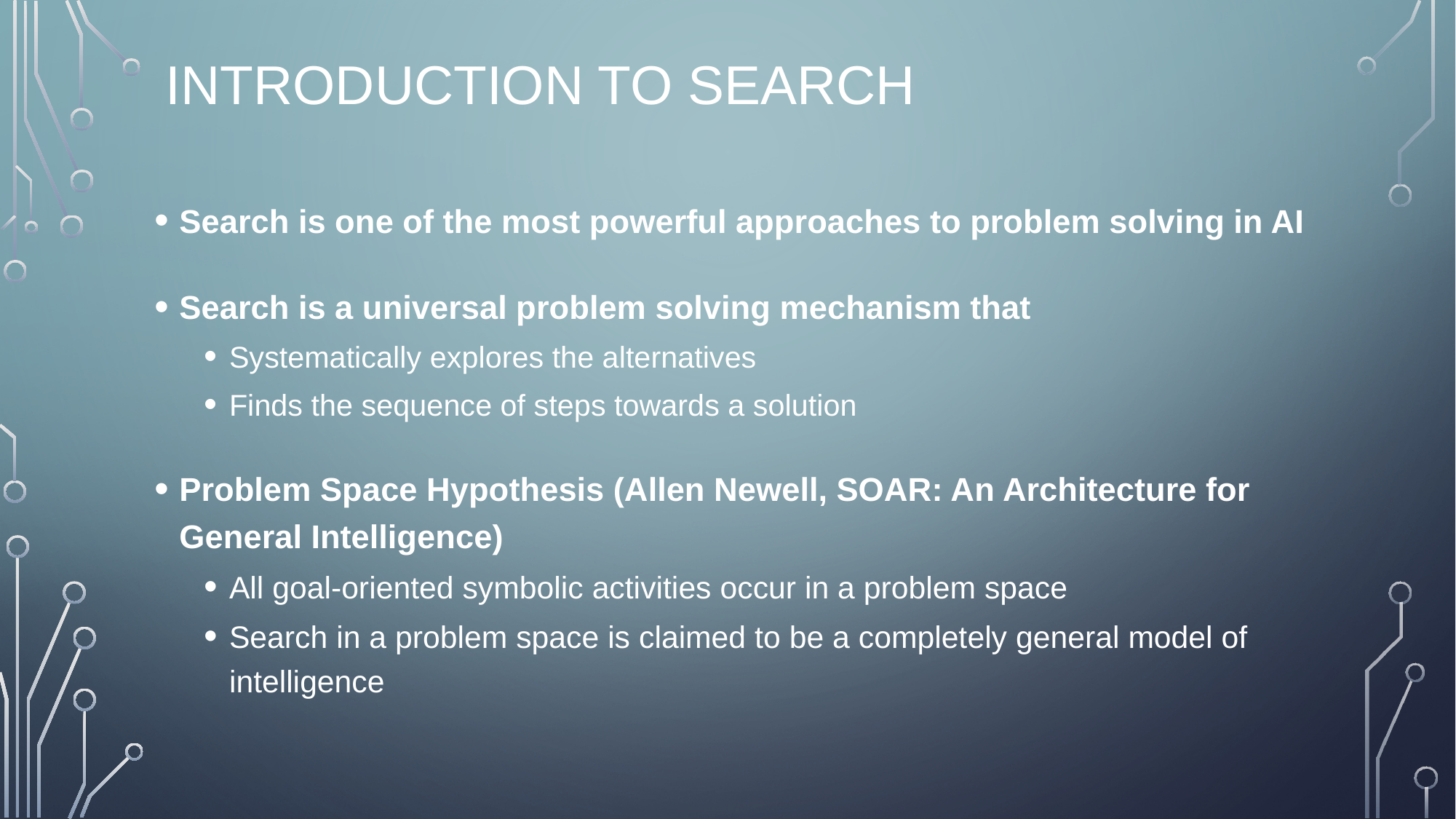

# Introduction to Search
Search is one of the most powerful approaches to problem solving in AI

Search is a universal problem solving mechanism that
Systematically explores the alternatives
Finds the sequence of steps towards a solution

Problem Space Hypothesis (Allen Newell, SOAR: An Architecture for General Intelligence)
All goal-oriented symbolic activities occur in a problem space
Search in a problem space is claimed to be a completely general model of intelligence